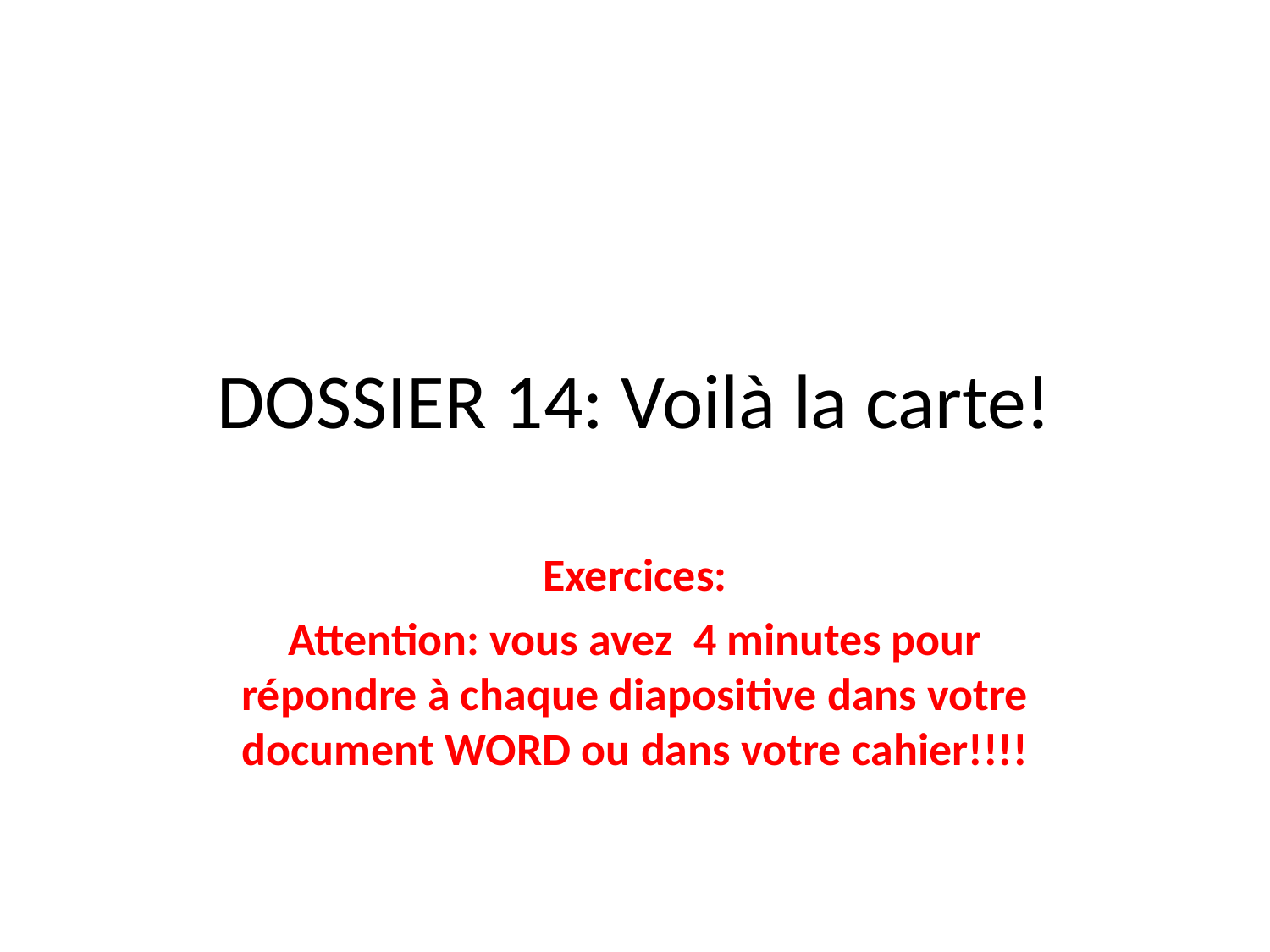

# DOSSIER 14: Voilà la carte!
Exercices:
Attention: vous avez  4 minutes pour répondre à chaque diapositive dans votre document WORD ou dans votre cahier!!!!